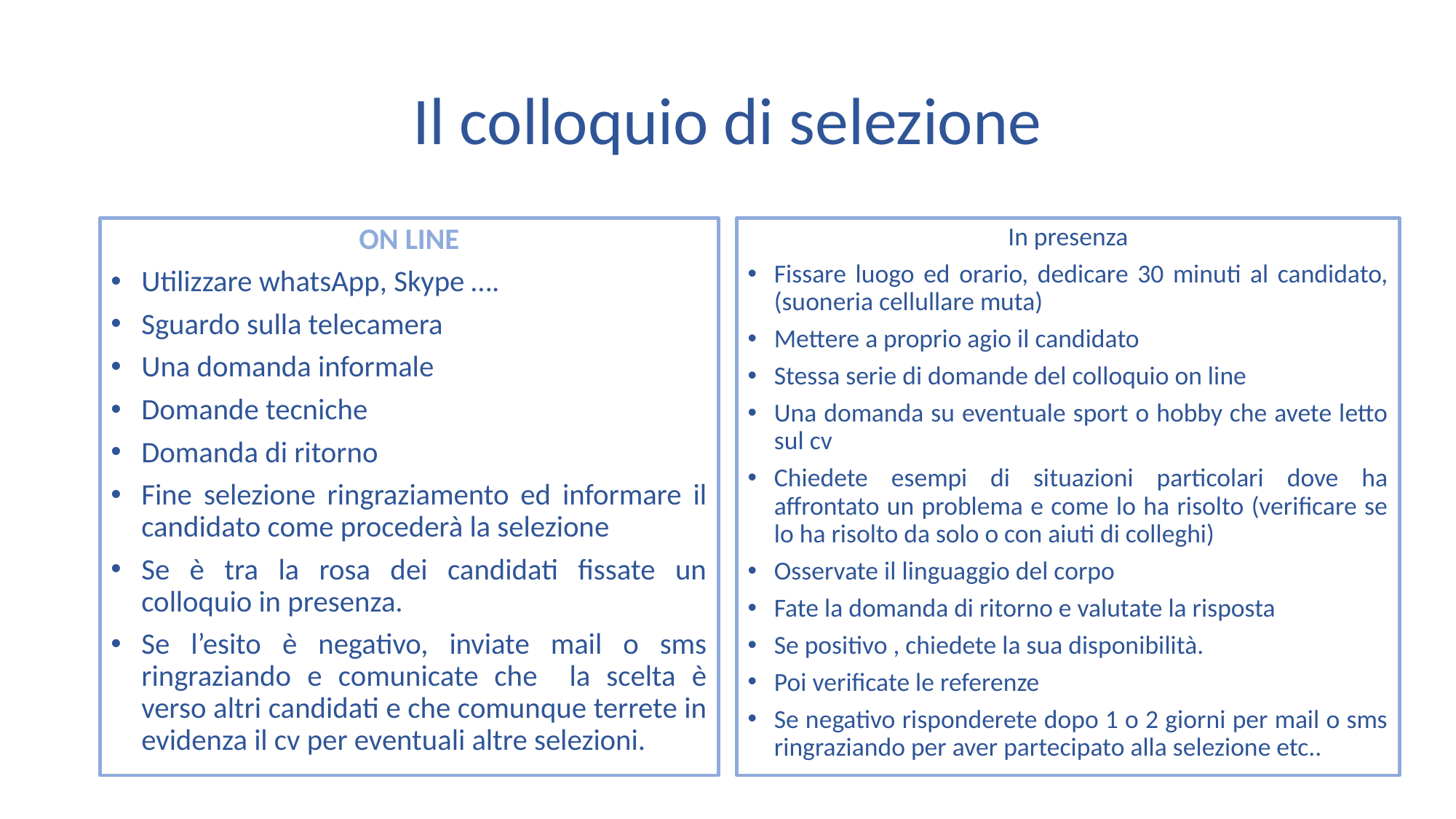

# Il colloquio di selezione
ON LINE
Utilizzare whatsApp, Skype ….
Sguardo sulla telecamera
Una domanda informale
Domande tecniche
Domanda di ritorno
Fine selezione ringraziamento ed informare il candidato come procederà la selezione
Se è tra la rosa dei candidati fissate un colloquio in presenza.
Se l’esito è negativo, inviate mail o sms ringraziando e comunicate che  la scelta è verso altri candidati e che comunque terrete in evidenza il cv per eventuali altre selezioni.

In presenza
Fissare luogo ed orario, dedicare 30 minuti al candidato, (suoneria cellullare muta)
Mettere a proprio agio il candidato
Stessa serie di domande del colloquio on line
Una domanda su eventuale sport o hobby che avete letto sul cv
Chiedete esempi di situazioni particolari dove ha affrontato un problema e come lo ha risolto (verificare se lo ha risolto da solo o con aiuti di colleghi)
Osservate il linguaggio del corpo
Fate la domanda di ritorno e valutate la risposta
Se positivo , chiedete la sua disponibilità.
Poi verificate le referenze
Se negativo risponderete dopo 1 o 2 giorni per mail o sms ringraziando per aver partecipato alla selezione etc..